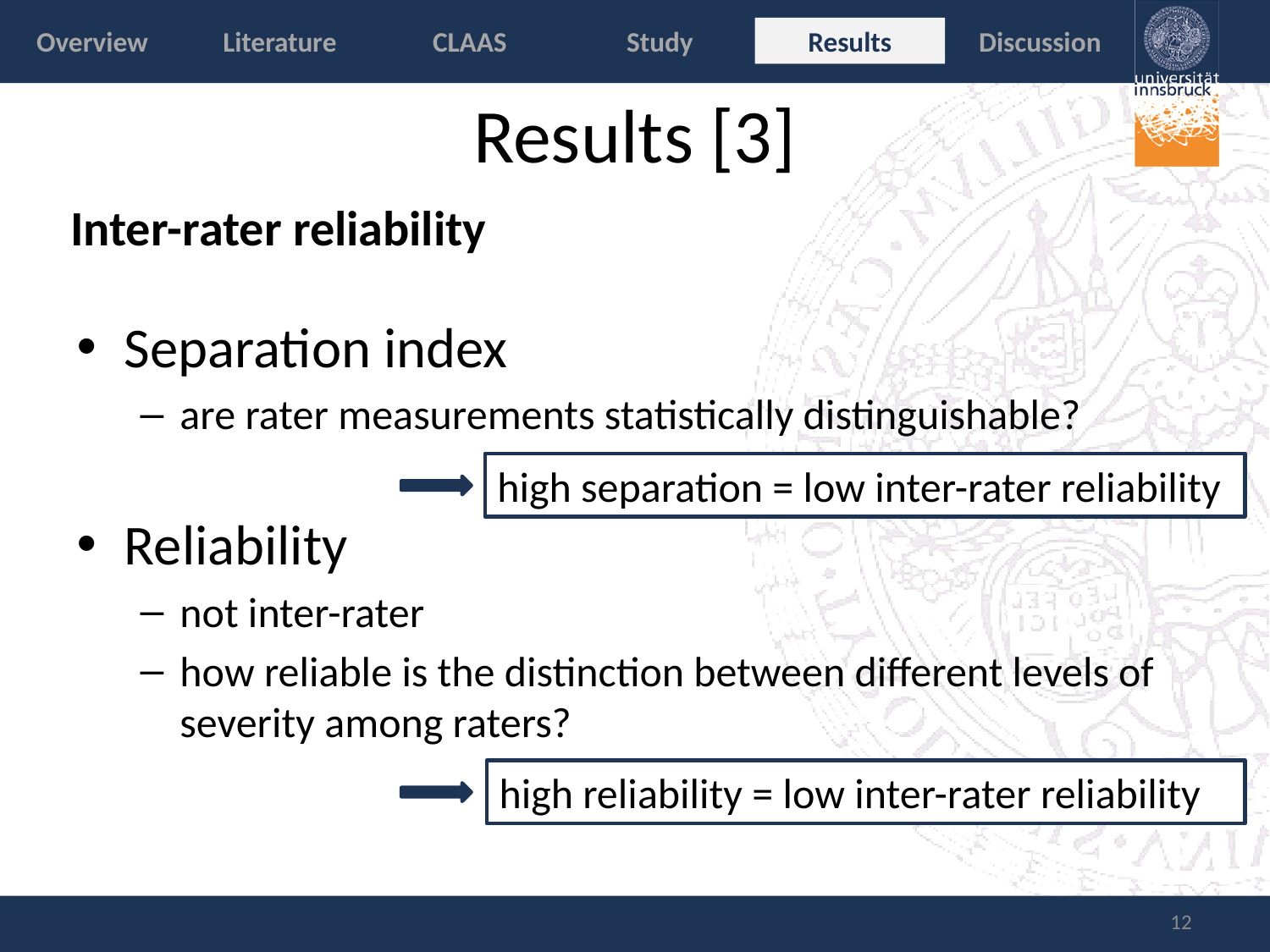

Overview
Literature
CLAAS
Study
Results
Discussion
# Results [3]
Inter-rater reliability

Separation index
are rater measurements statistically distinguishable?

Reliability
not inter-rater
how reliable is the distinction between different levels of severity among raters?
high separation = low inter-rater reliability

high reliability = low inter-rater reliability

12